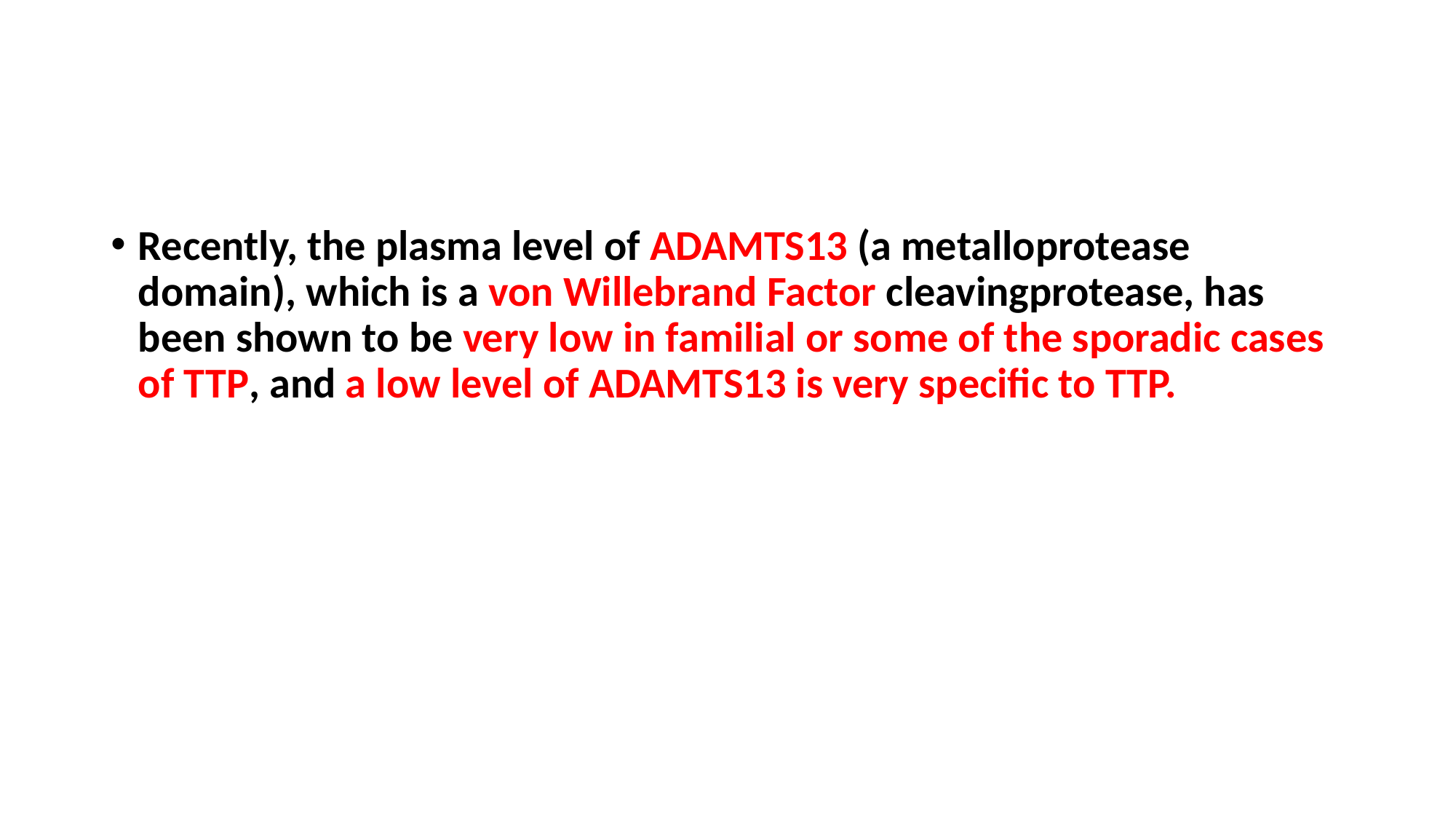

#
Recently, the plasma level of ADAMTS13 (a metalloprotease domain), which is a von Willebrand Factor cleavingprotease, has been shown to be very low in familial or some of the sporadic cases of TTP, and a low level of ADAMTS13 is very specific to TTP.